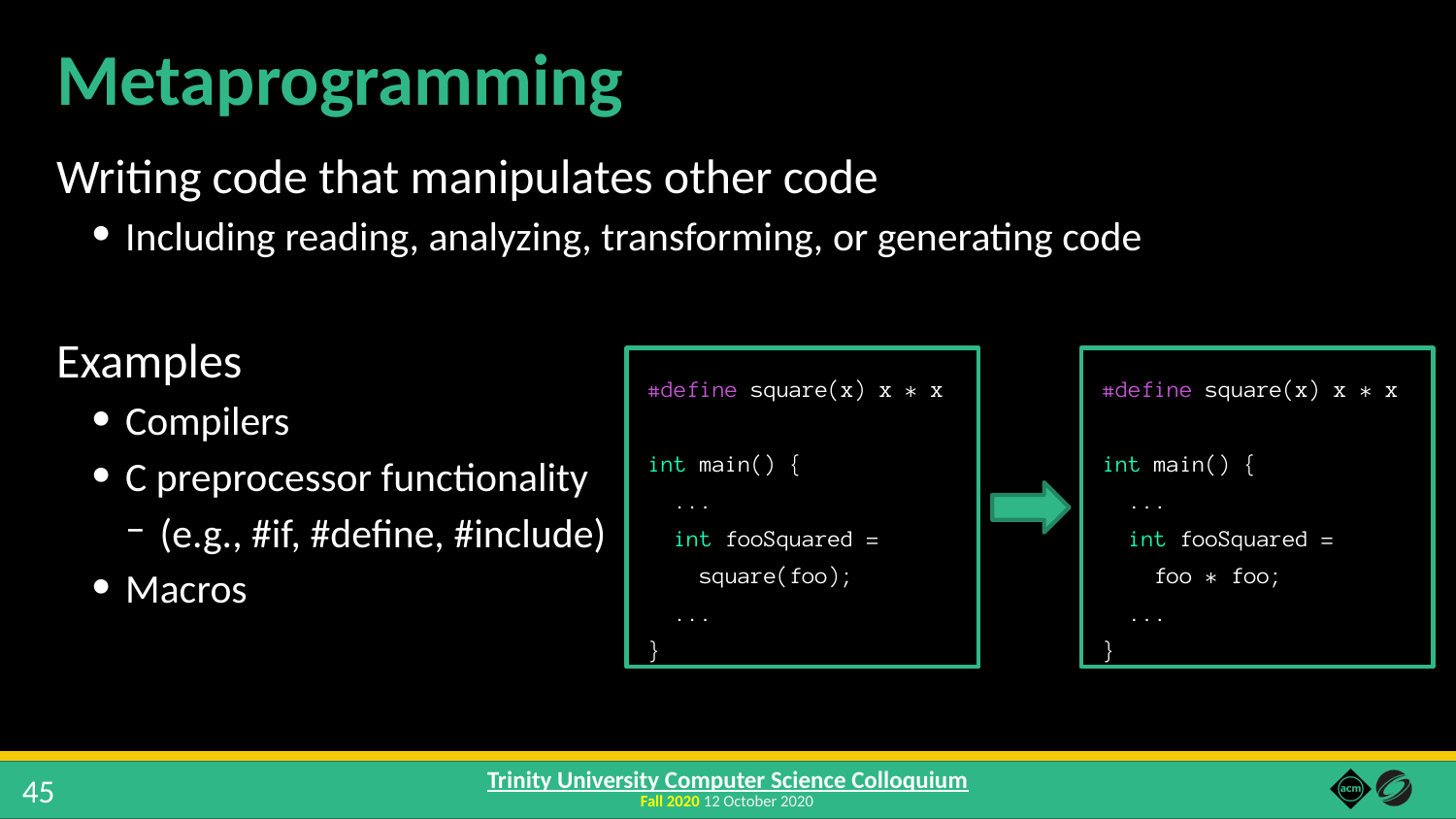

# Metaprogramming
Writing code that manipulates other code
Including reading, analyzing, transforming, or generating code

Examples
Compilers
C preprocessor functionality
(e.g., #if, #define, #include)
Macros

#define square(x) x * x

int main() {
  ...
  int fooSquared =
    square(foo);
  ...
}

#define square(x) x * x

int main() {
  ...
  int fooSquared =
    foo * foo;
  ...
}

45